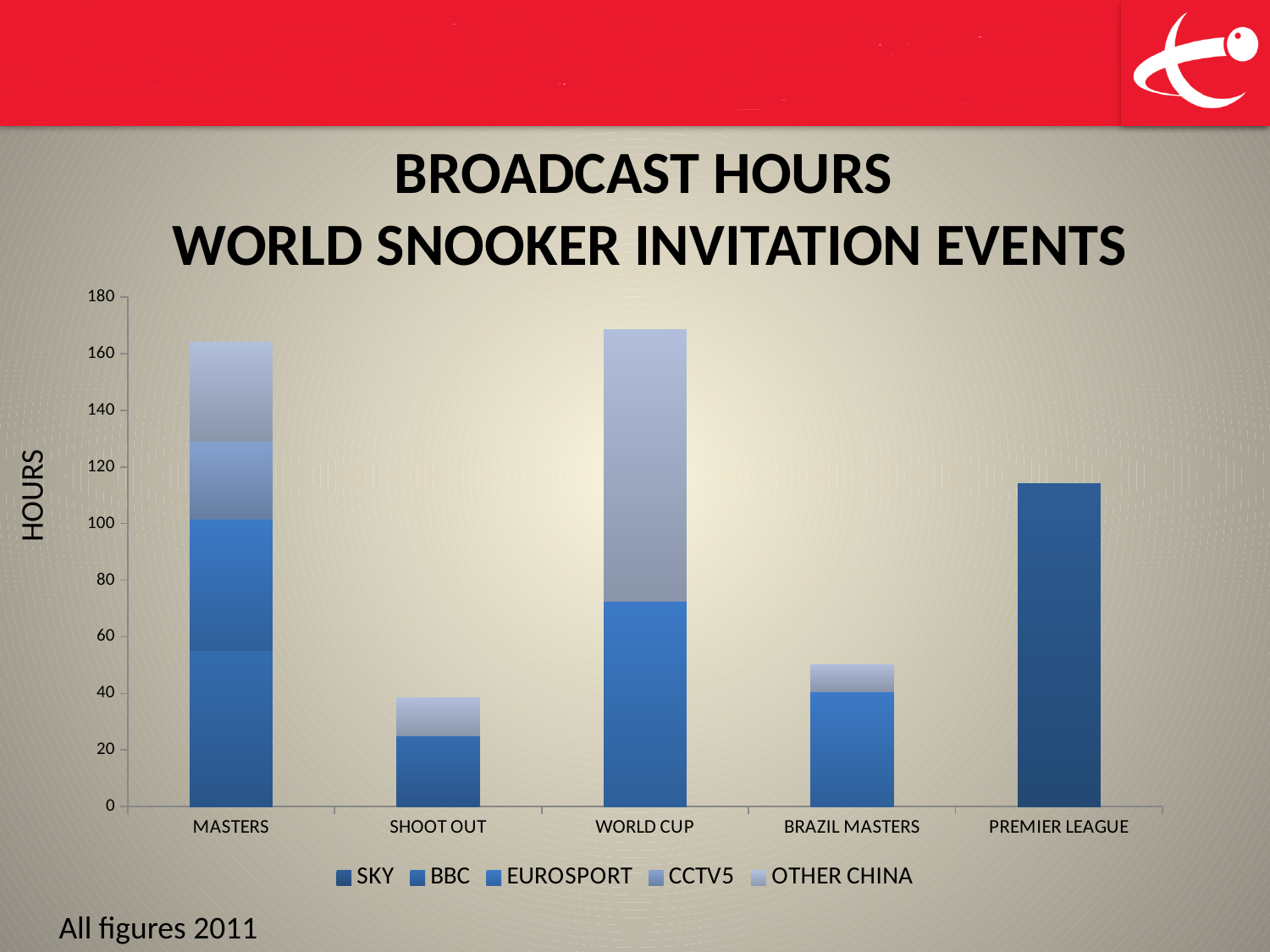

# BROADCAST HOURS WORLD SNOOKER INVITATION EVENTS

### Chart

| Category | SKY | BBC | EUROSPORT | CCTV5 | OTHER CHINA |
|---|---|---|---|---|---|
| MASTERS | None | 55.33 | 46.25 | 27.6 | 35.0 |
| SHOOT OUT | None | 24.9 | None | None | 13.5 |
| WORLD CUP | None | None | 72.6 | None | 96.0 |
| BRAZIL MASTERS | None | None | 40.6 | None | 9.6 |
| PREMIER LEAGUE | 114.0 | None | None | None | None |
HOURS
All figures 2011